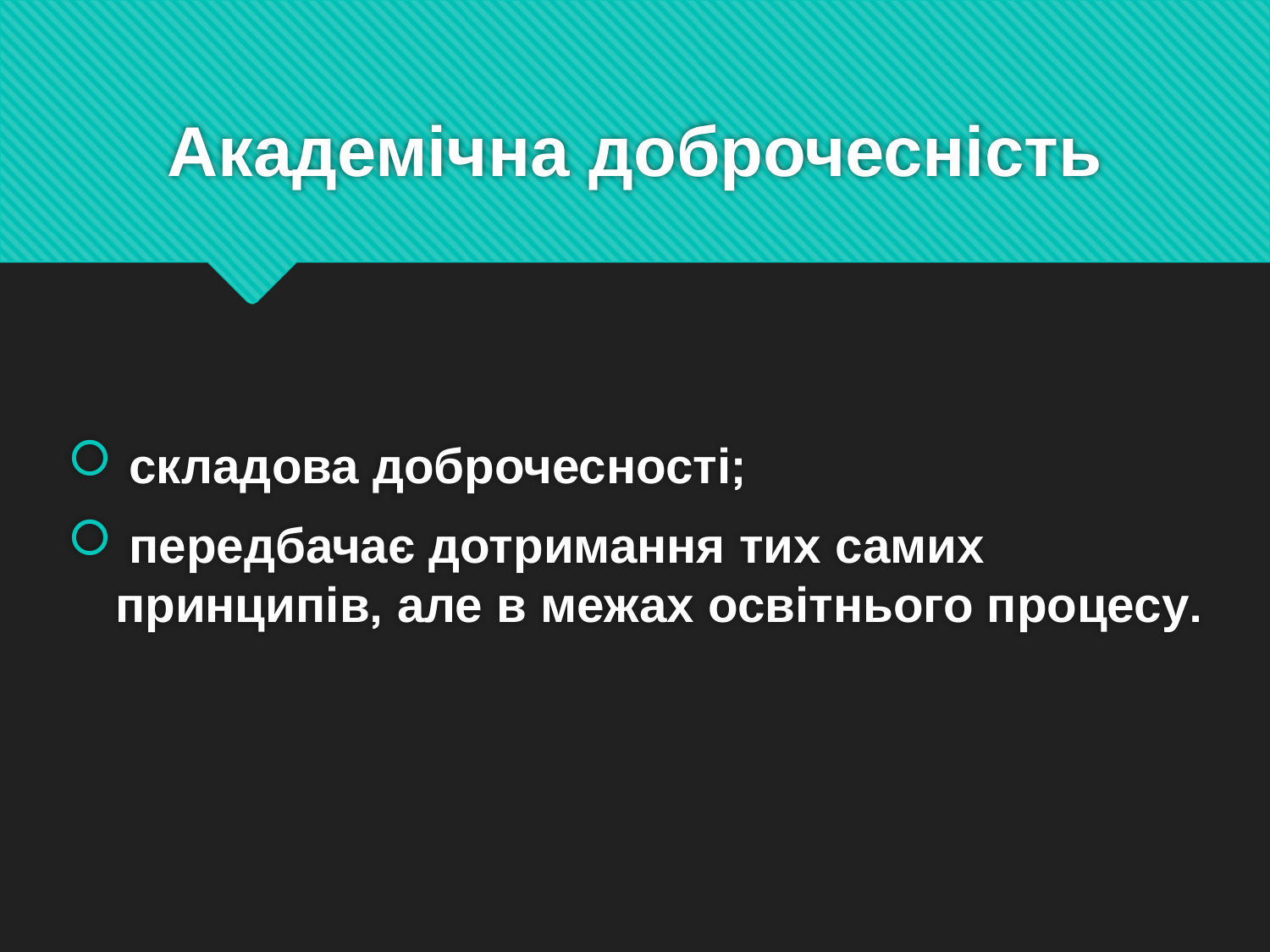

# Академічна доброчесність
 складова доброчесності;
 передбачає дотримання тих самих принципів, але в межах освітнього процесу.